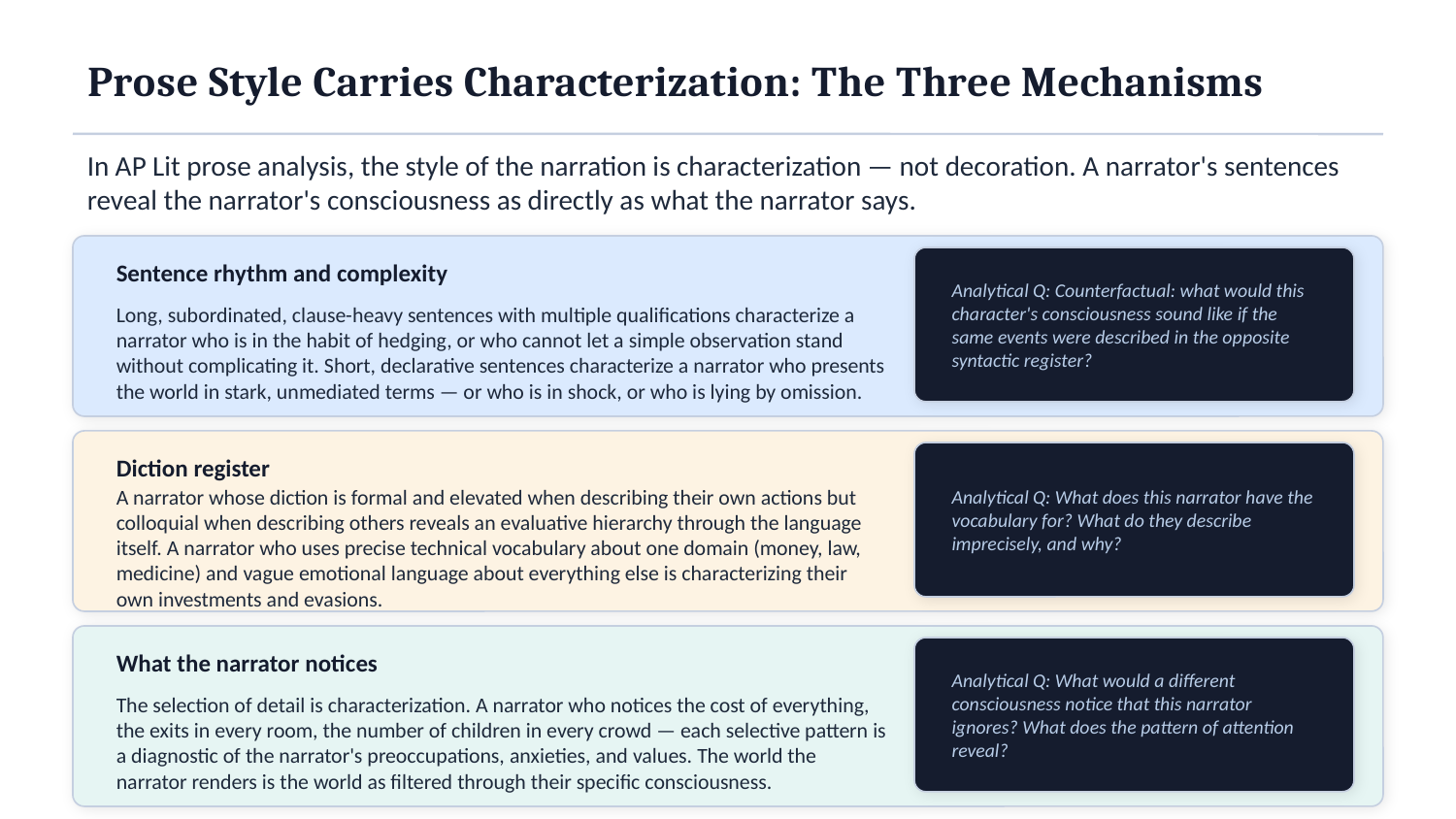

Prose Style Carries Characterization: The Three Mechanisms

In AP Lit prose analysis, the style of the narration is characterization — not decoration. A narrator's sentences reveal the narrator's consciousness as directly as what the narrator says.

Sentence rhythm and complexity

Analytical Q: Counterfactual: what would this character's consciousness sound like if the same events were described in the opposite syntactic register?
Long, subordinated, clause-heavy sentences with multiple qualifications characterize a narrator who is in the habit of hedging, or who cannot let a simple observation stand without complicating it. Short, declarative sentences characterize a narrator who presents the world in stark, unmediated terms — or who is in shock, or who is lying by omission.

Diction register

Analytical Q: What does this narrator have the vocabulary for? What do they describe imprecisely, and why?
A narrator whose diction is formal and elevated when describing their own actions but colloquial when describing others reveals an evaluative hierarchy through the language itself. A narrator who uses precise technical vocabulary about one domain (money, law, medicine) and vague emotional language about everything else is characterizing their own investments and evasions.

What the narrator notices

Analytical Q: What would a different consciousness notice that this narrator ignores? What does the pattern of attention reveal?
The selection of detail is characterization. A narrator who notices the cost of everything, the exits in every room, the number of children in every crowd — each selective pattern is a diagnostic of the narrator's preoccupations, anxieties, and values. The world the narrator renders is the world as filtered through their specific consciousness.